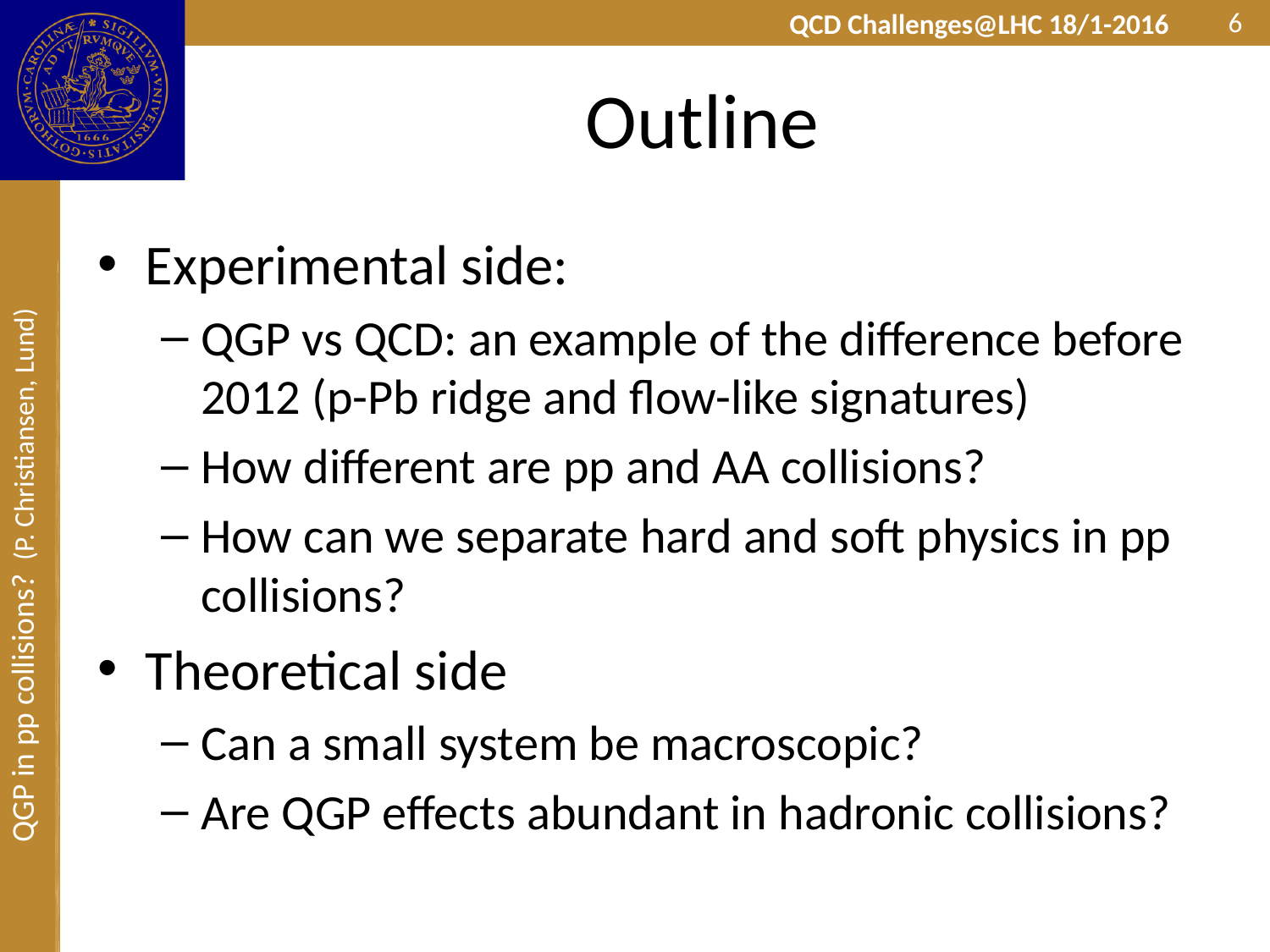

6
# Outline
Experimental side:
QGP vs QCD: an example of the difference before 2012 (p-Pb ridge and flow-like signatures)
How different are pp and AA collisions?
How can we separate hard and soft physics in pp collisions?
Theoretical side
Can a small system be macroscopic?
Are QGP effects abundant in hadronic collisions?